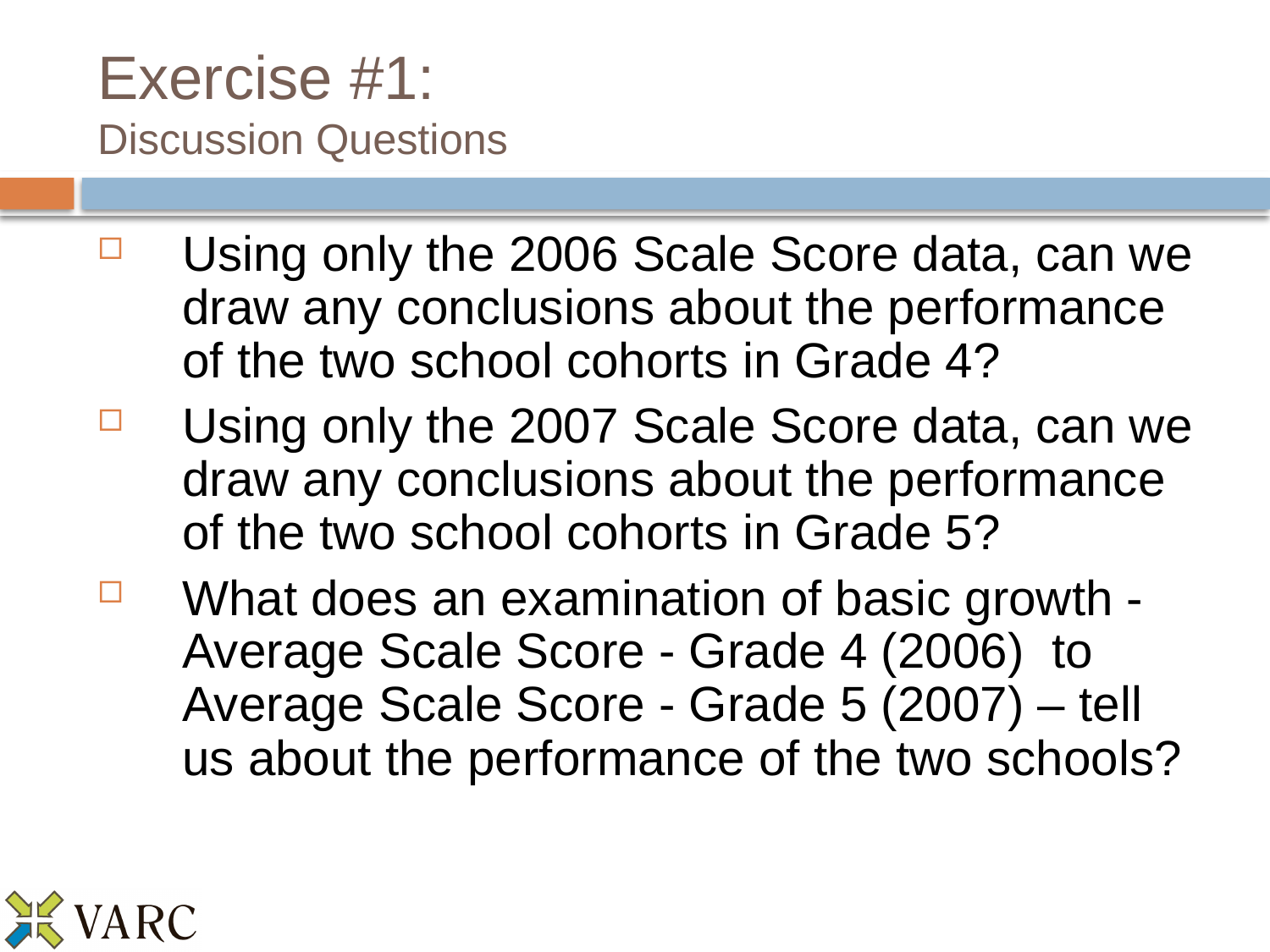

# Exercise #1: Discussion Questions
Using only the 2006 Scale Score data, can we draw any conclusions about the performance of the two school cohorts in Grade 4?
Using only the 2007 Scale Score data, can we draw any conclusions about the performance of the two school cohorts in Grade 5?
What does an examination of basic growth -Average Scale Score - Grade 4 (2006)  to Average Scale Score - Grade 5 (2007) – tell us about the performance of the two schools?